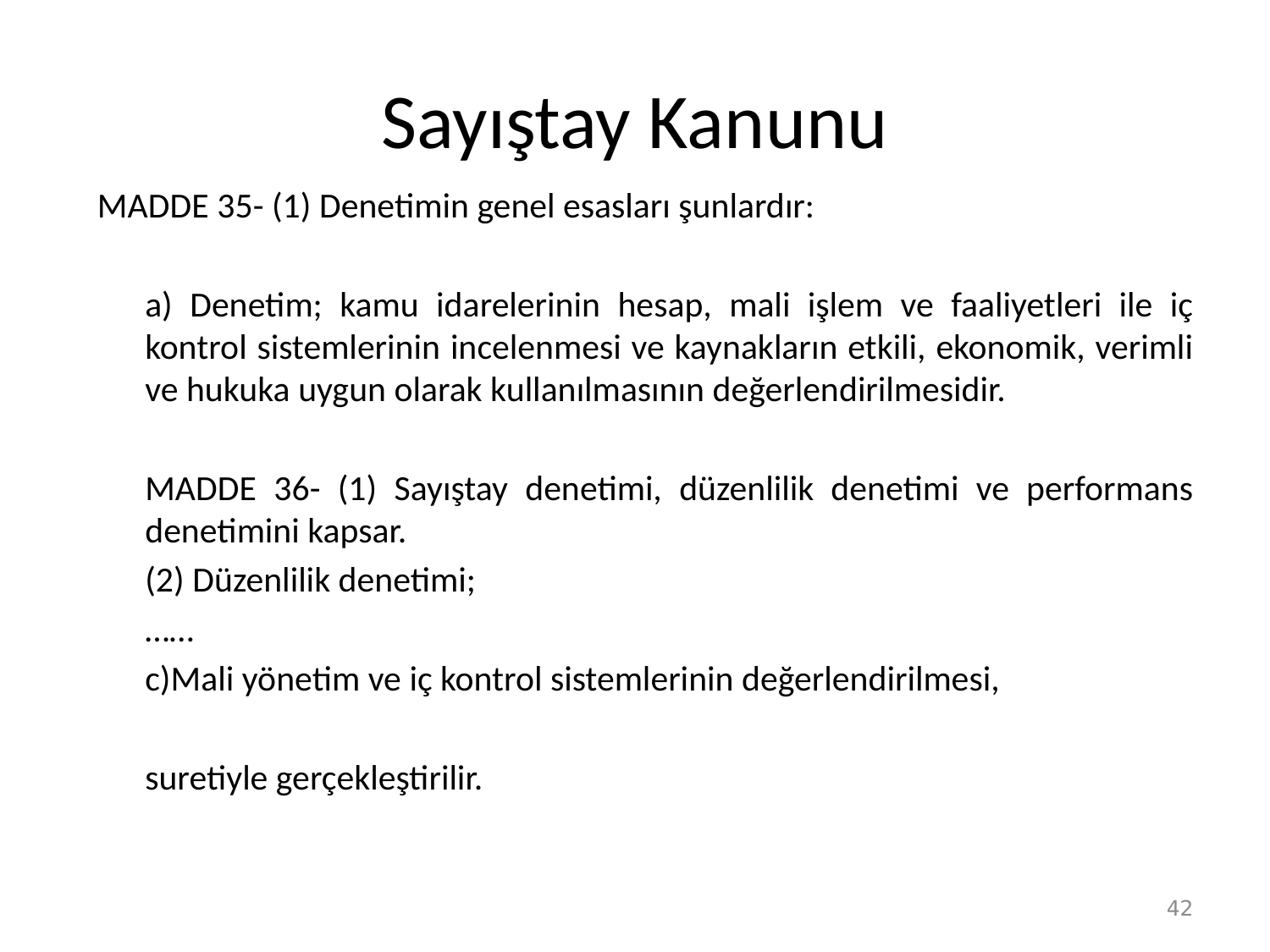

# Sayıştay Kanunu
MADDE 35- (1) Denetimin genel esasları şunlardır:

	a) Denetim; kamu idarelerinin hesap, mali işlem ve faaliyetleri ile iç kontrol sistemlerinin incelenmesi ve kaynakların etkili, ekonomik, verimli ve hukuka uygun olarak kullanılmasının değerlendirilmesidir.

	MADDE 36- (1) Sayıştay denetimi, düzenlilik denetimi ve performans denetimini kapsar.
	(2) Düzenlilik denetimi;
	……
	c)Mali yönetim ve iç kontrol sistemlerinin değerlendirilmesi,

	suretiyle gerçekleştirilir.
42